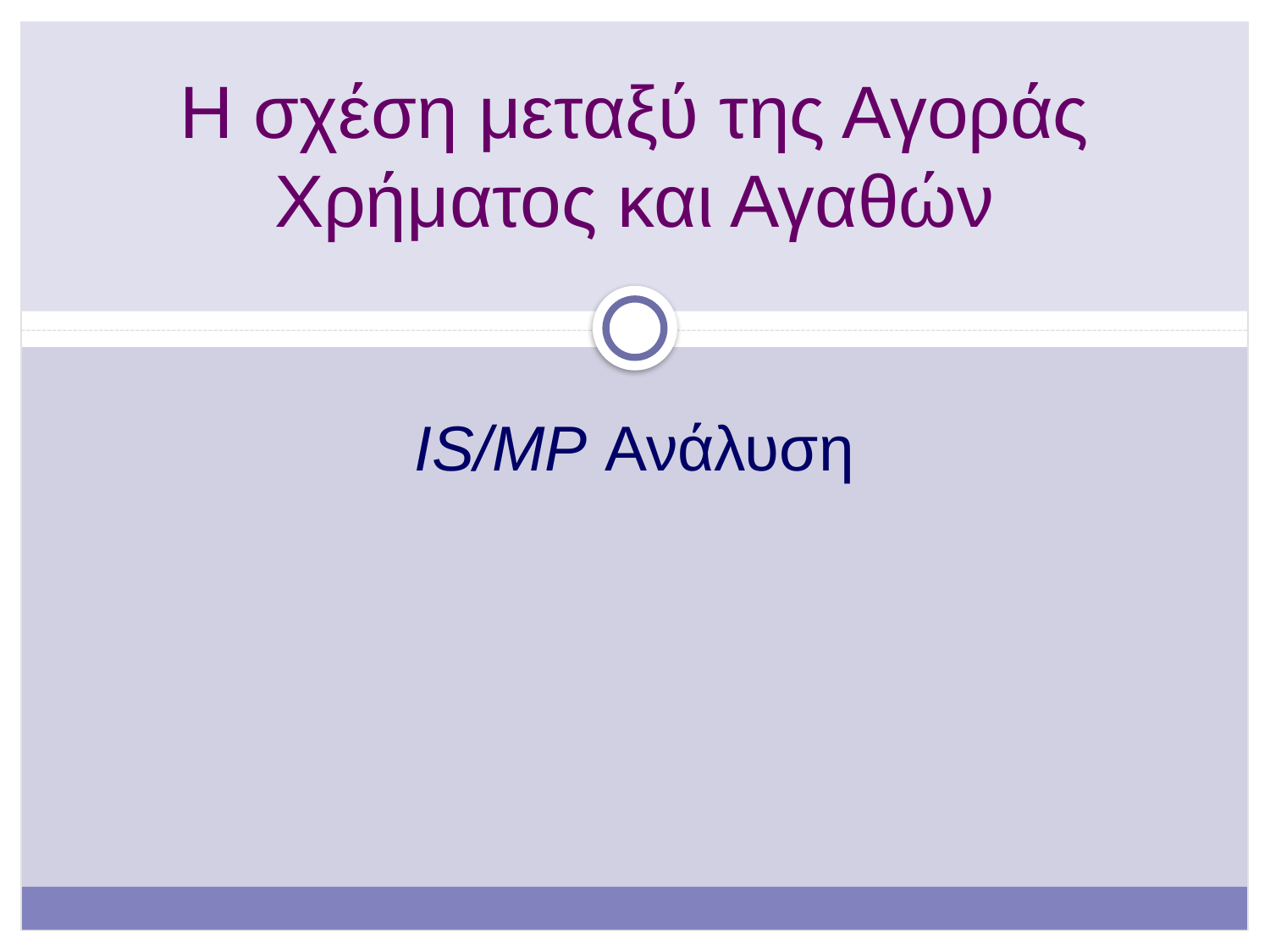

# Η σχέση μεταξύ της Αγοράς Χρήματος και Αγαθών
IS/MP Ανάλυση